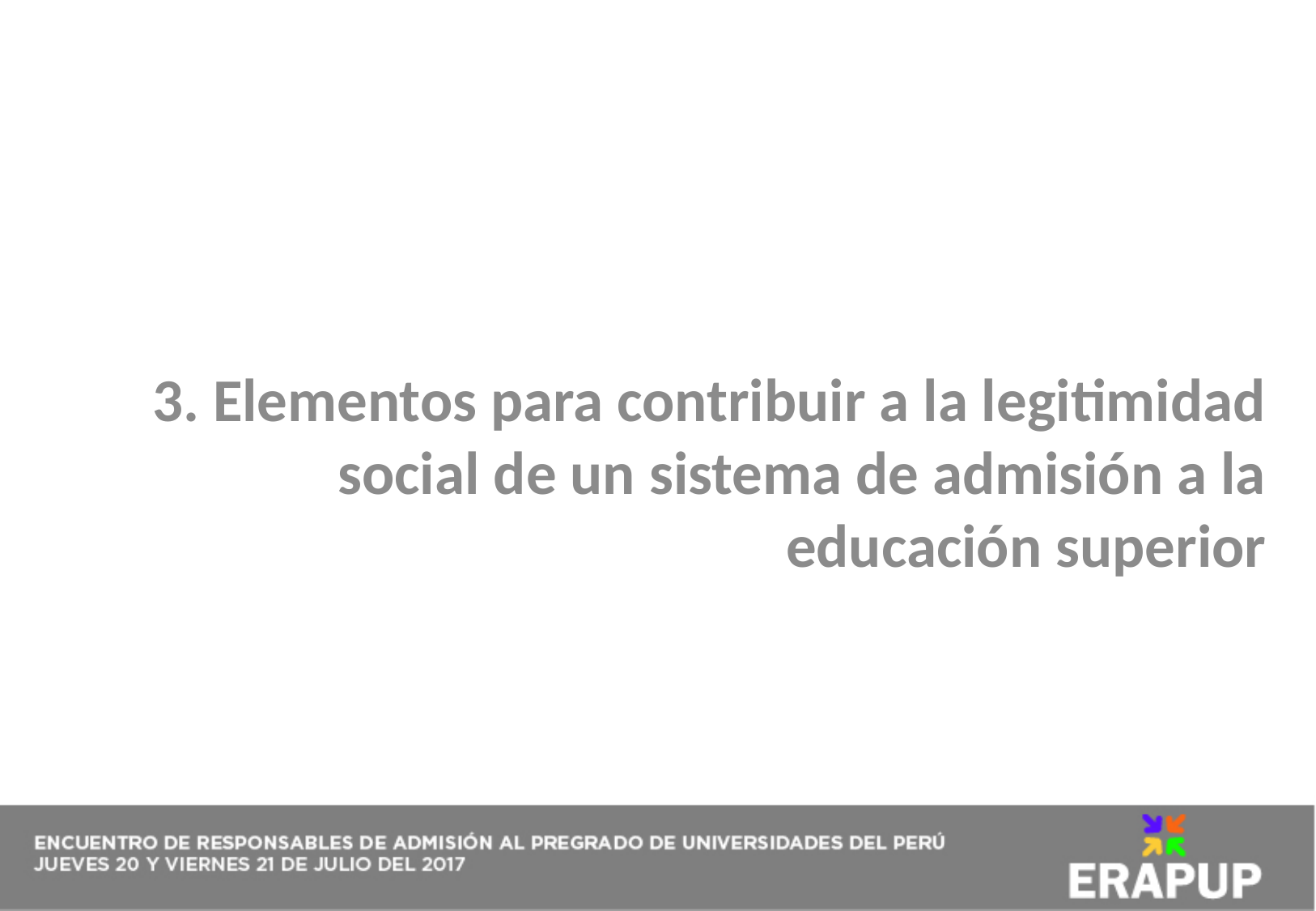

Optimizar la selección de estudiantes para la educación superior
3. Elementos para contribuir a la legitimidad social de un sistema de admisión a la educación superior